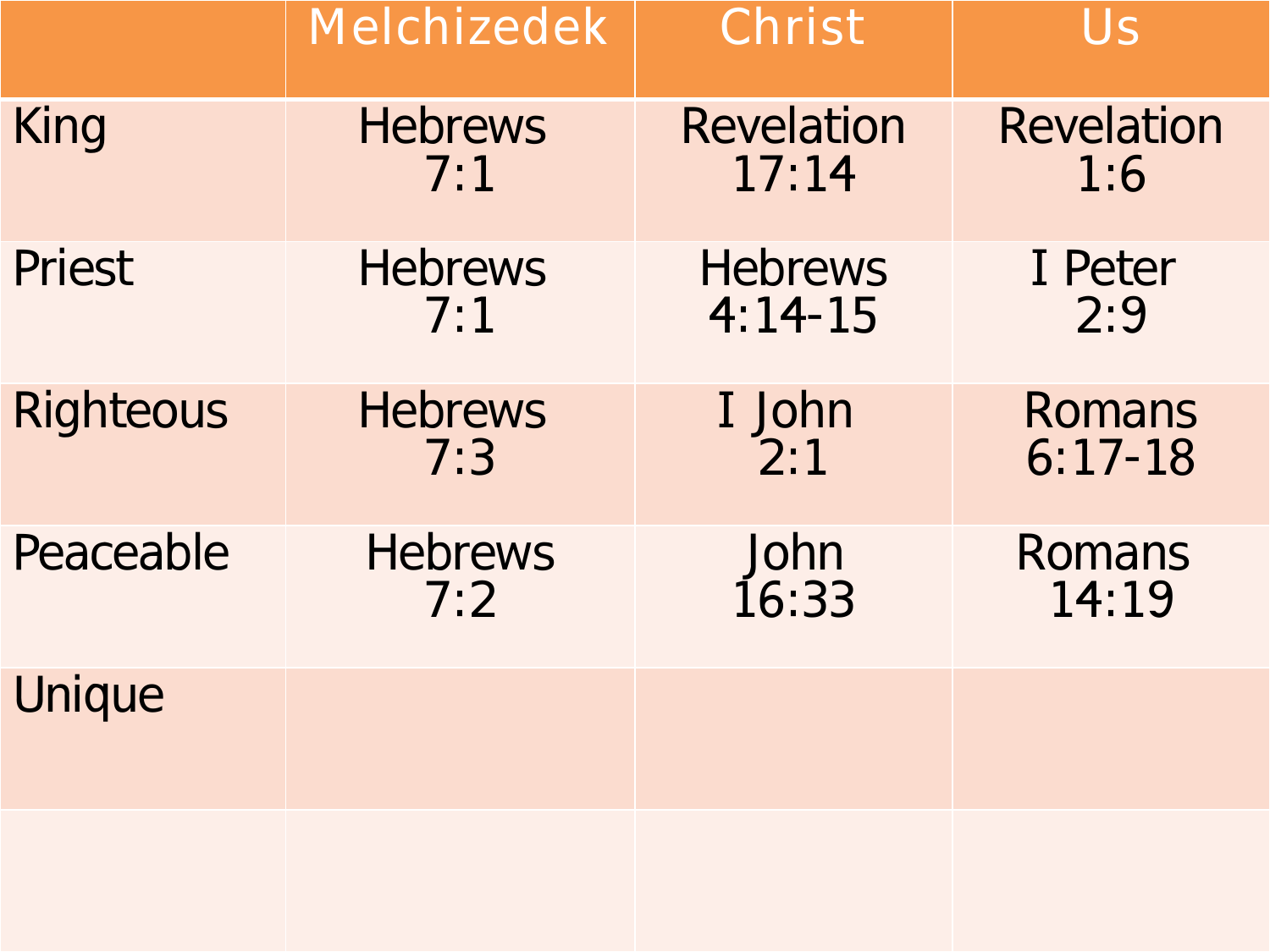

|  | Melchizedek | Christ | Us |
| --- | --- | --- | --- |
| King | Hebrews 7:1 | Revelation 17:14 | Revelation 1:6 |
| Priest | Hebrews 7:1 | Hebrews 4:14-15 | I Peter 2:9 |
| Righteous | Hebrews 7:3 | I John 2:1 | Romans 6:17-18 |
| Peaceable | Hebrews 7:2 | John 16:33 | Romans 14:19 |
| Unique |  |  |  |
|  |  |  |  |